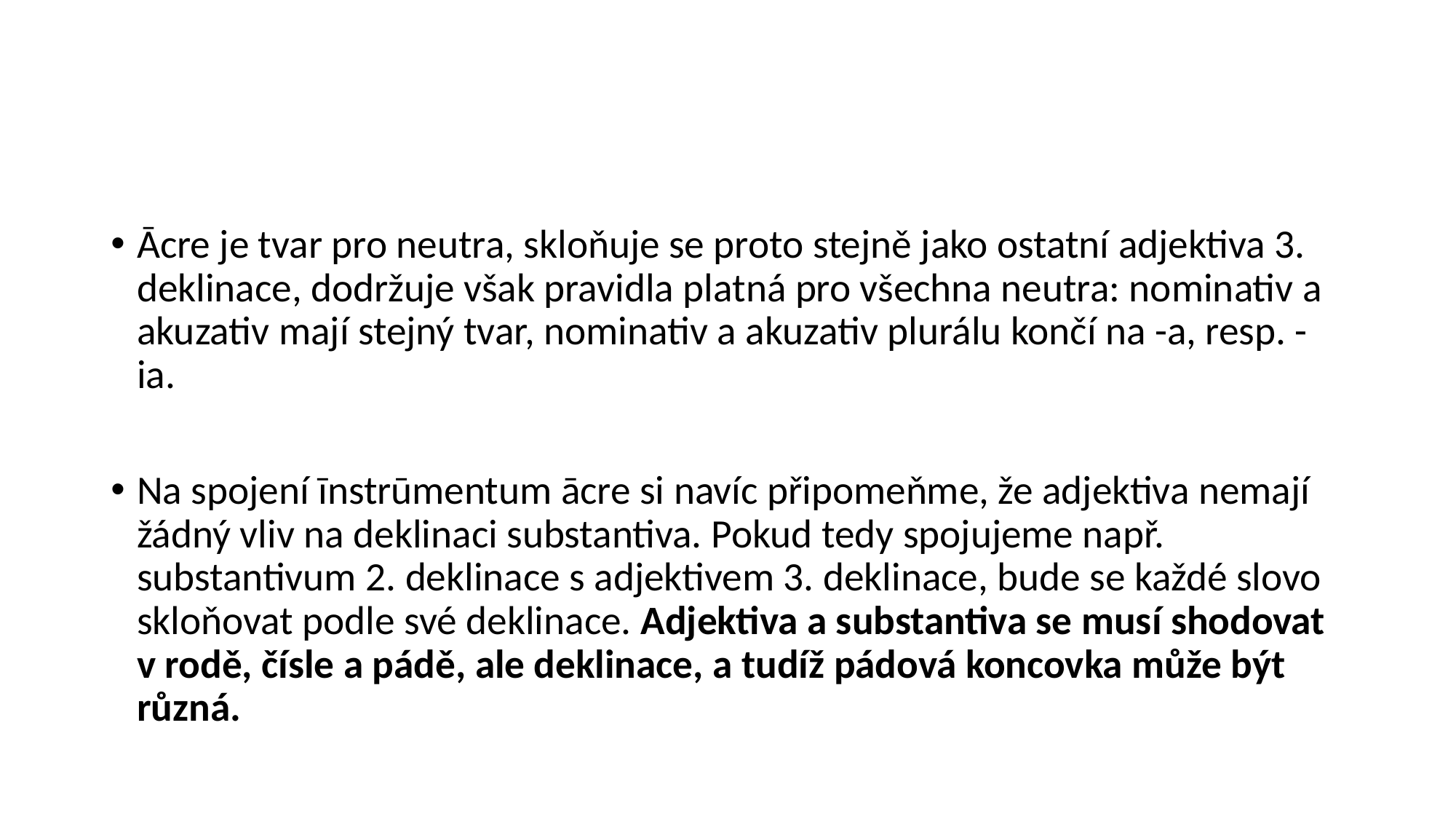

#
Ācre je tvar pro neutra, skloňuje se proto stejně jako ostatní adjektiva 3. deklinace, dodržuje však pravidla platná pro všechna neutra: nominativ a akuzativ mají stejný tvar, nominativ a akuzativ plurálu končí na -a, resp. -ia.

Na spojení īnstrūmentum ācre si navíc připomeňme, že adjektiva nemají žádný vliv na deklinaci substantiva. Pokud tedy spojujeme např. substantivum 2. deklinace s adjektivem 3. deklinace, bude se každé slovo skloňovat podle své deklinace. Adjektiva a substantiva se musí shodovat v rodě, čísle a pádě, ale deklinace, a tudíž pádová koncovka může být různá.